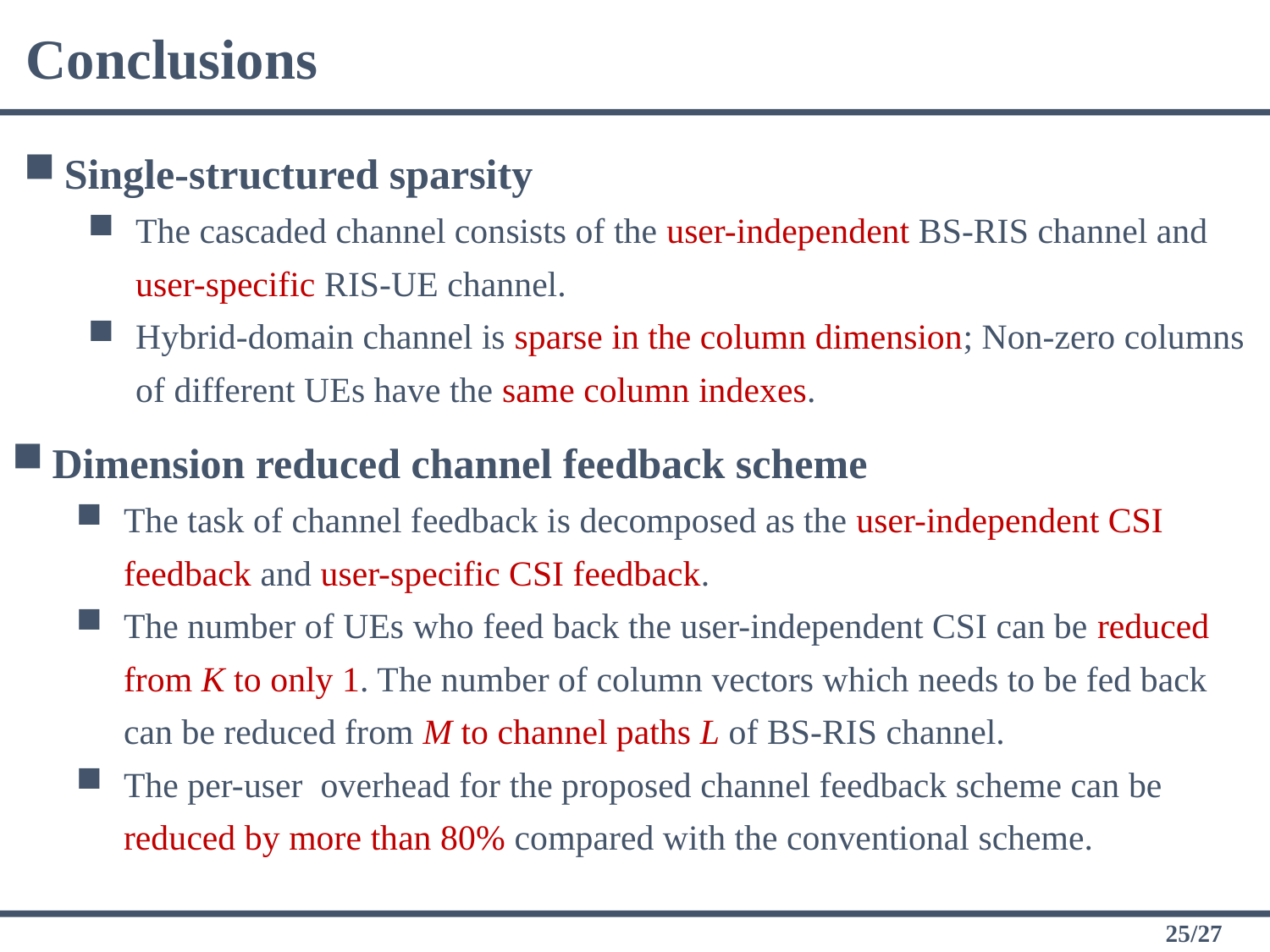

Conclusions

Single-structured sparsity
The cascaded channel consists of the user-independent BS-RIS channel and user-specific RIS-UE channel.
Hybrid-domain channel is sparse in the column dimension; Non-zero columns of different UEs have the same column indexes.

Dimension reduced channel feedback scheme
The task of channel feedback is decomposed as the user-independent CSI feedback and user-specific CSI feedback.
The number of UEs who feed back the user-independent CSI can be reduced from K to only 1. The number of column vectors which needs to be fed back can be reduced from M to channel paths L of BS-RIS channel.
The per-user  overhead for the proposed channel feedback scheme can be reduced by more than 80% compared with the conventional scheme.